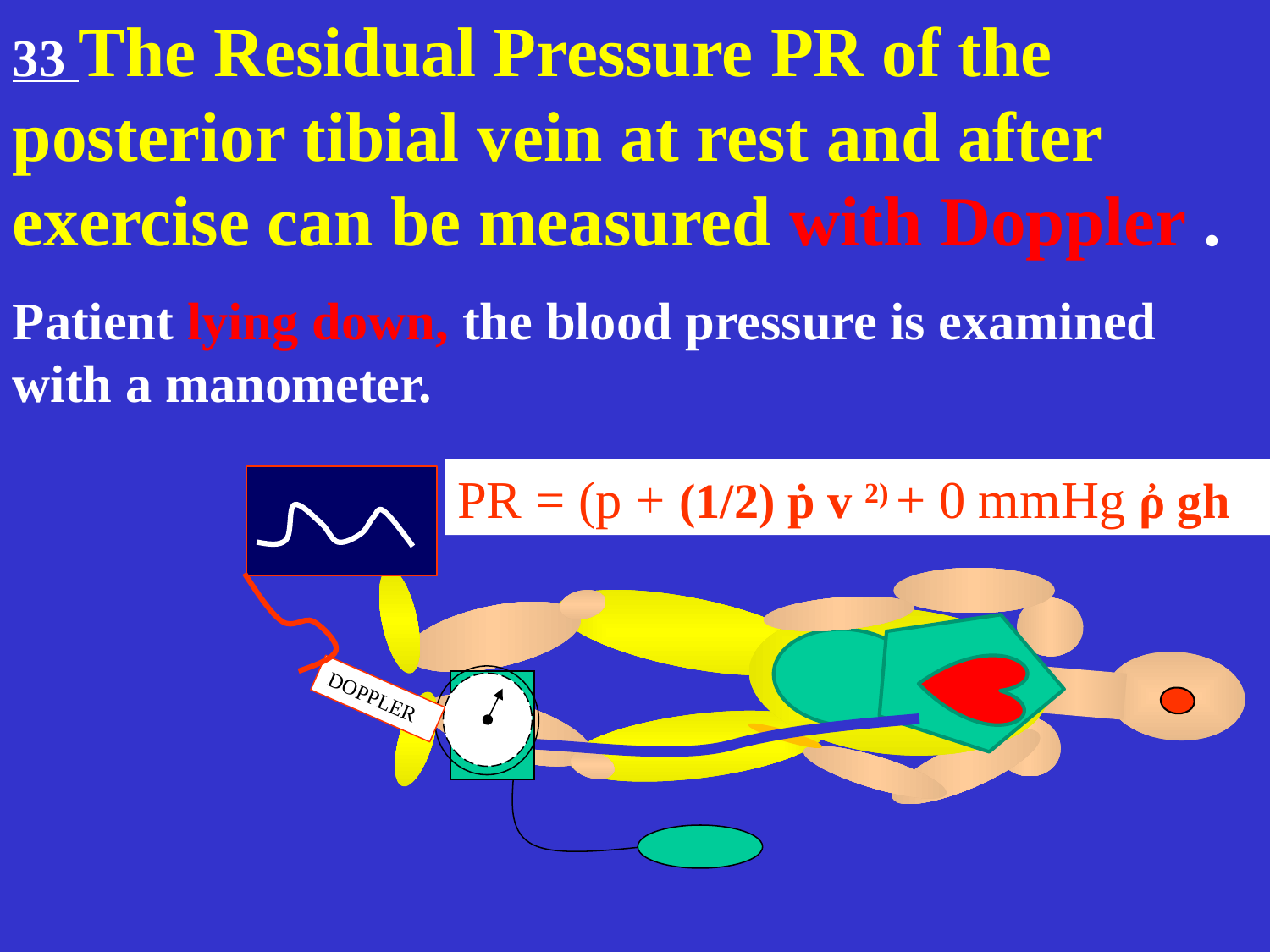

33 The Residual Pressure PR of the posterior tibial vein at rest and after exercise can be measured with Doppler .
Patient lying down, the blood pressure is examined with a manometer.

PR = (p + (1/2) ṗ v 2) + 0 mmHg ῤ gh

DOPPLER